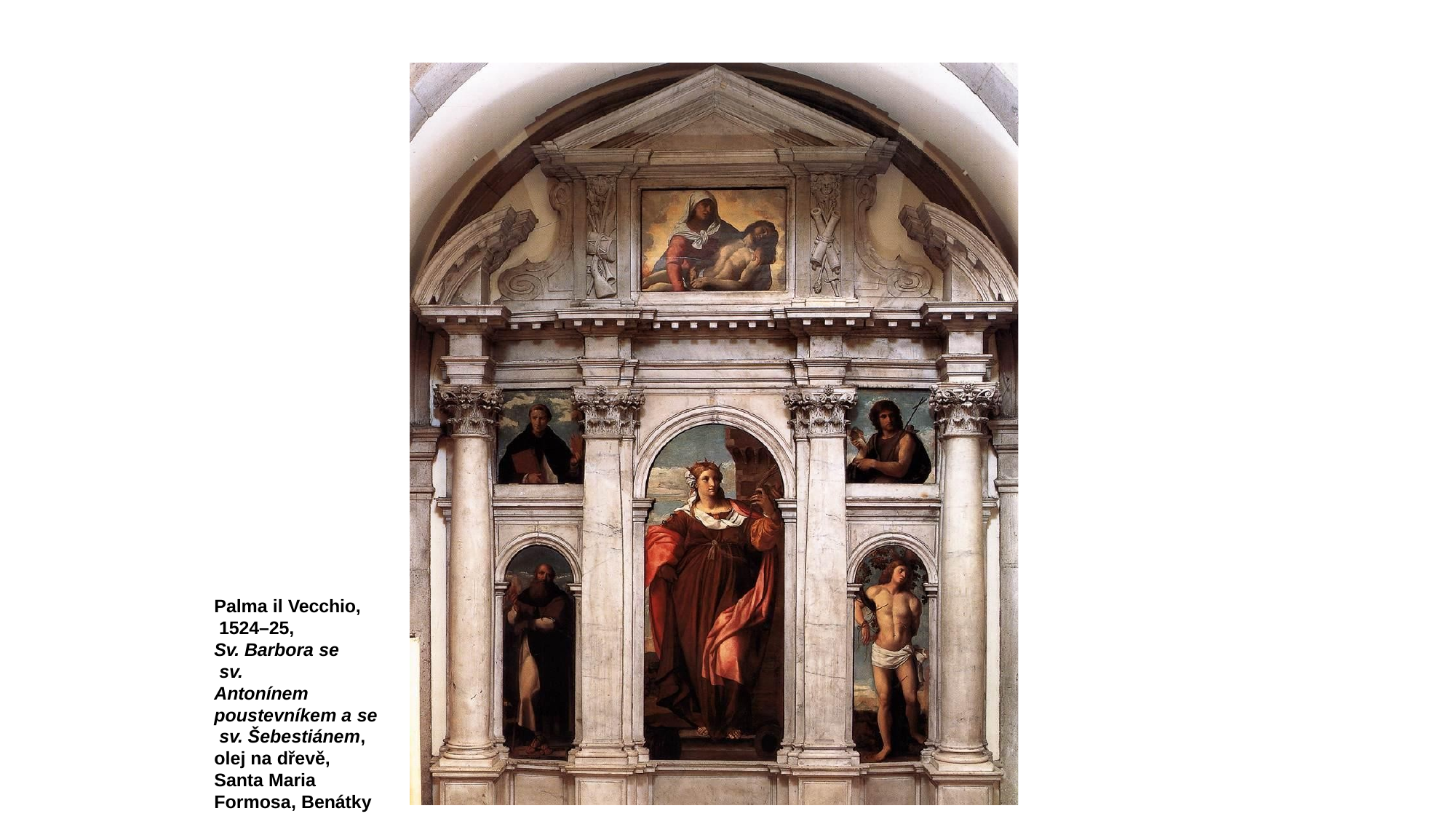

Palma il Vecchio,  1524–25,
Sv. Barbora se  sv. Antonínem
poustevníkem a se  sv. Šebestiánem,  olej na dřevě,  Santa Maria
Formosa, Benátky